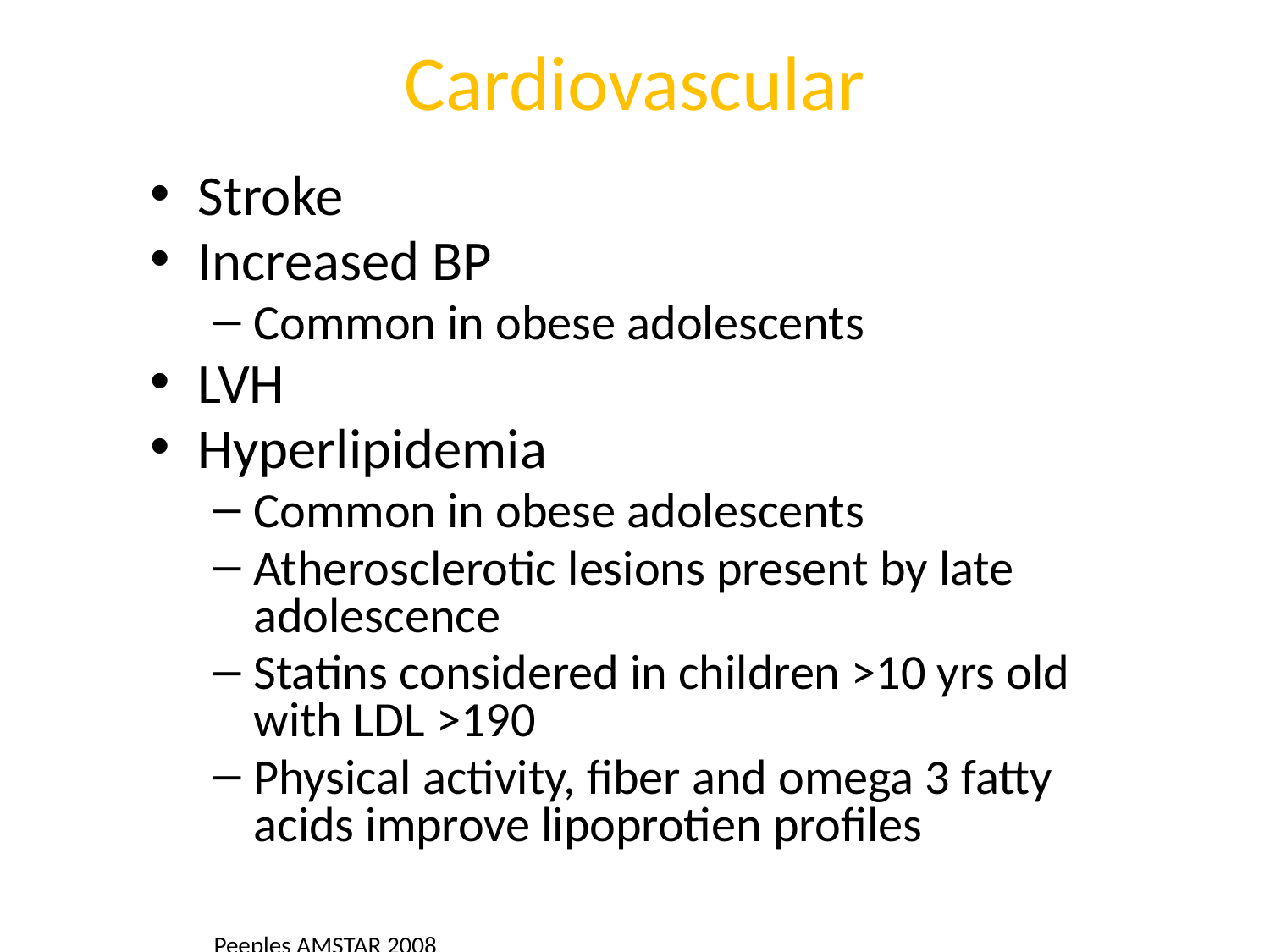

# Cardiovascular

Stroke
Increased BP
Common in obese adolescents
LVH
Hyperlipidemia
Common in obese adolescents
Atherosclerotic lesions present by late adolescence
Statins considered in children >10 yrs old with LDL >190
Physical activity, fiber and omega 3 fatty acids improve lipoprotien profiles

Peeples AMSTAR 2008